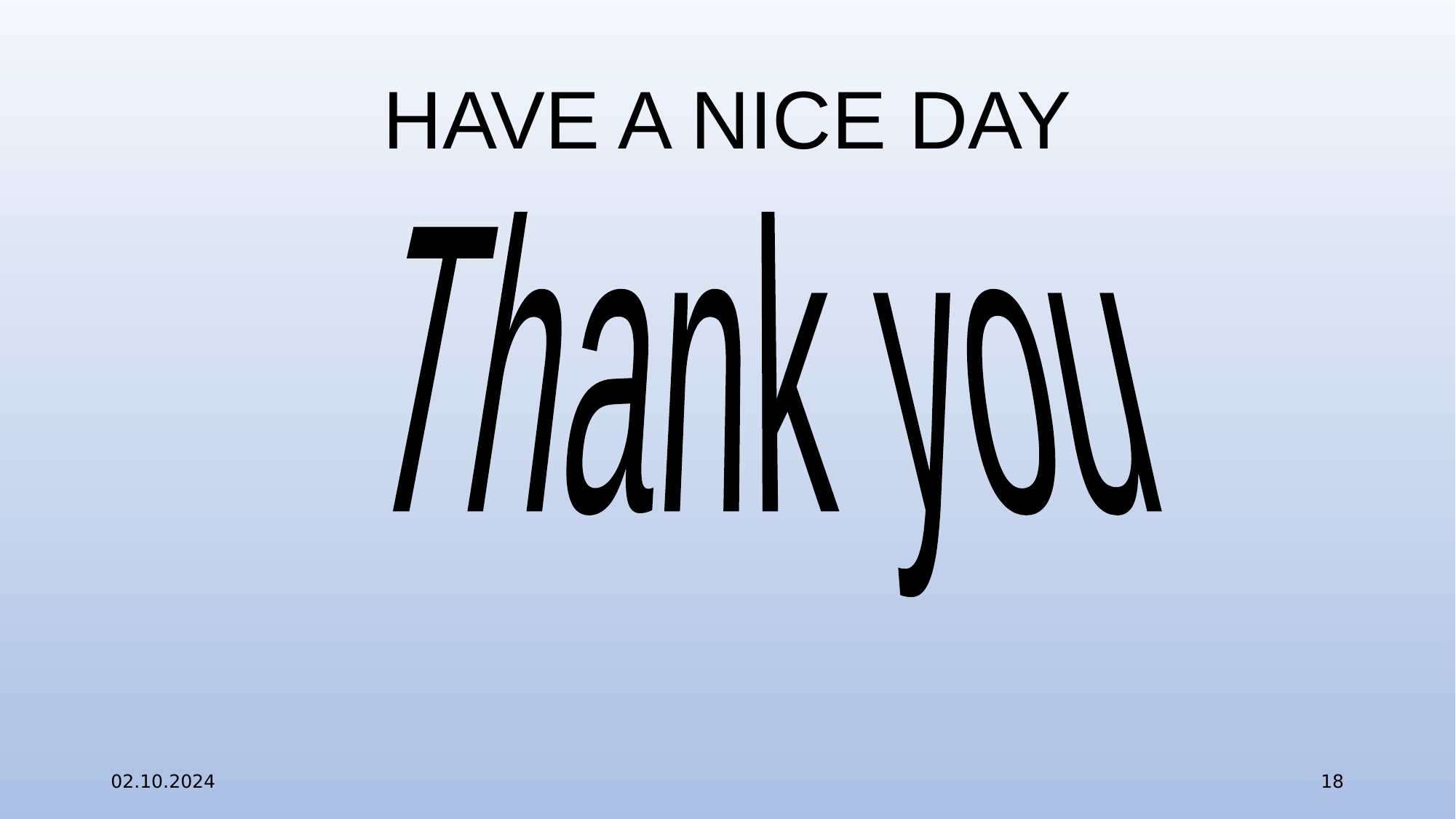

# HAVE A NICE DAY
Thank you
02.10.2024
18